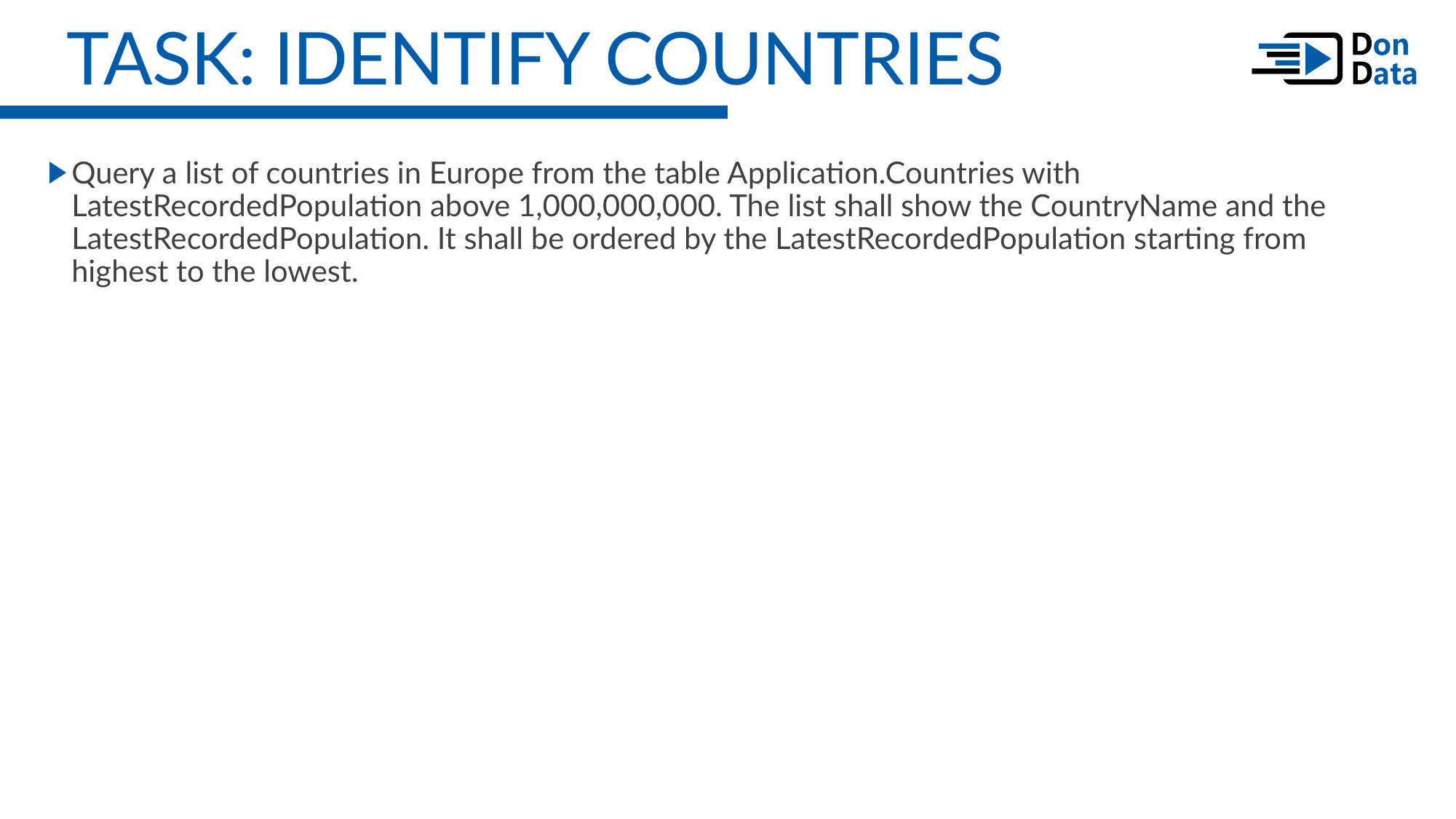

TASK: Identify Countries
Query a list of countries in Europe from the table Application.Countries with LatestRecordedPopulation above 1,000,000,000. The list shall show the CountryName and the LatestRecordedPopulation. It shall be ordered by the LatestRecordedPopulation starting from highest to the lowest.